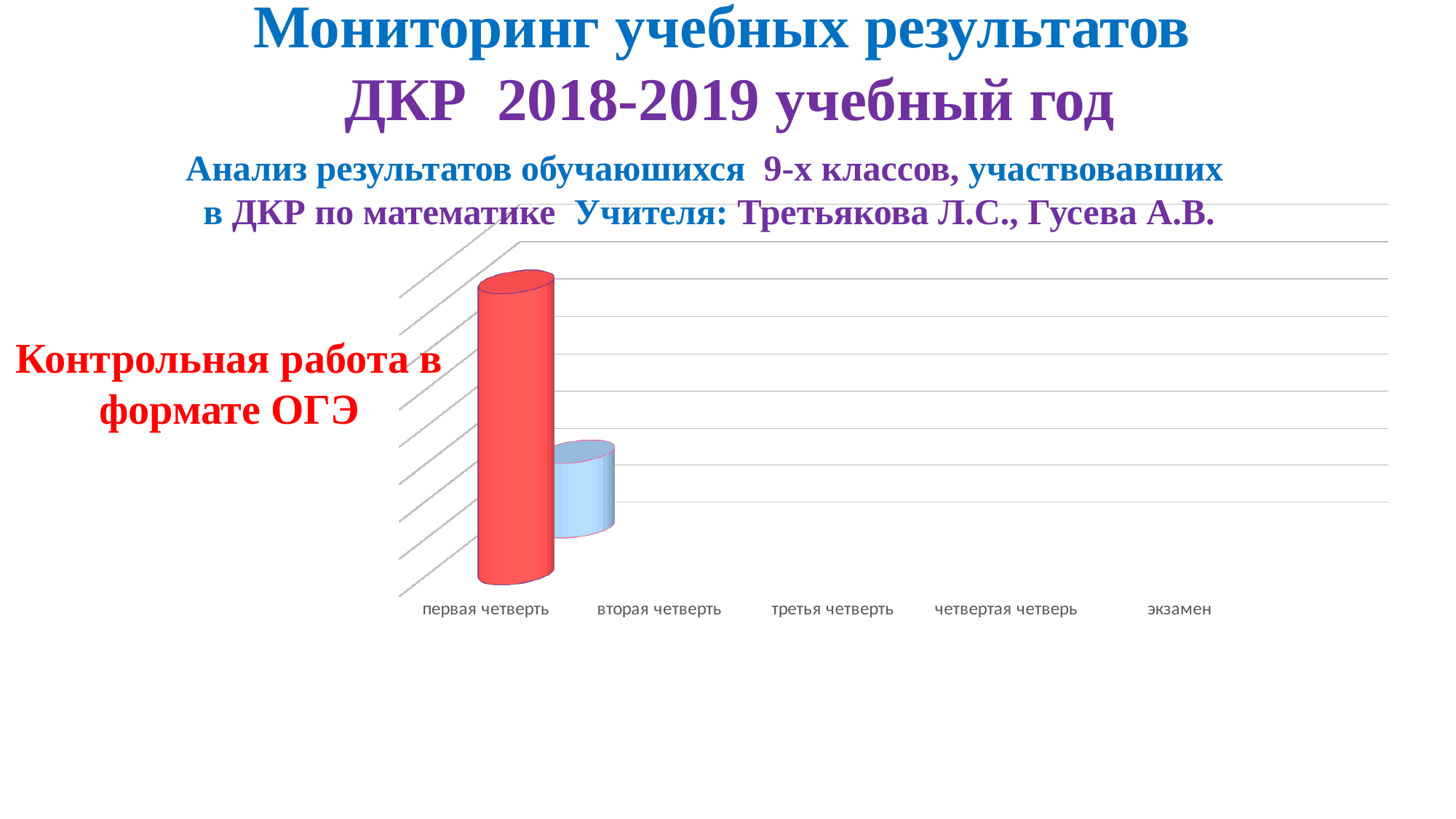

Мониторинг учебных результатов
ДКР  2018-2019 учебный год
Анализ результатов обучаюшихся  9-х классов, участвовавших
в ДКР по математике  Учителя: Третьякова Л.С., Гусева А.В.

[unsupported chart]

Контрольная работа в формате ОГЭ